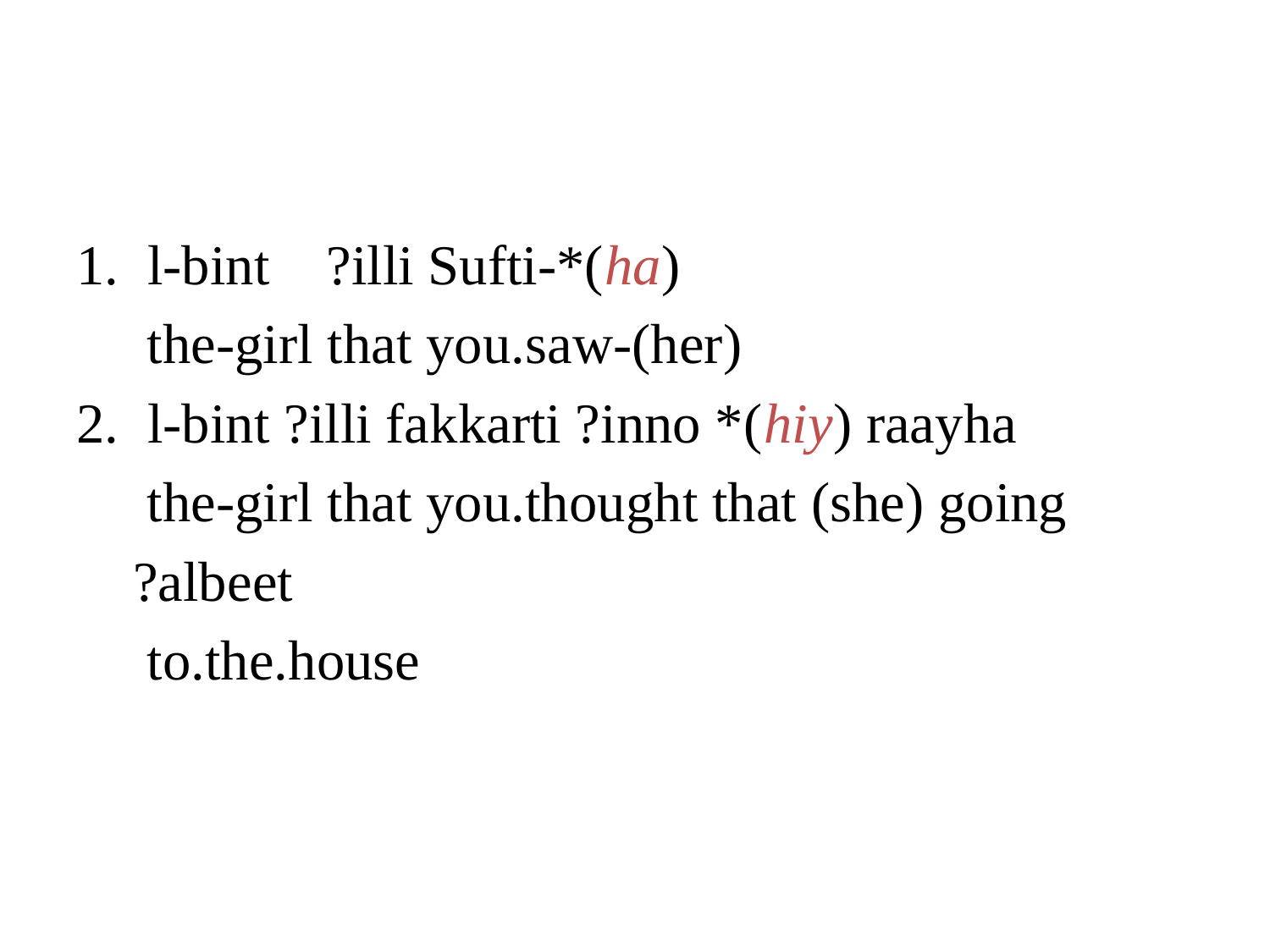

#
l-bint    ?illi Sufti-*(ha)
     the-girl that you.saw-(her)
l-bint ?illi fakkarti ?inno *(hiy) raayha
     the-girl that you.thought that (she) going
    ?albeet
     to.the.house